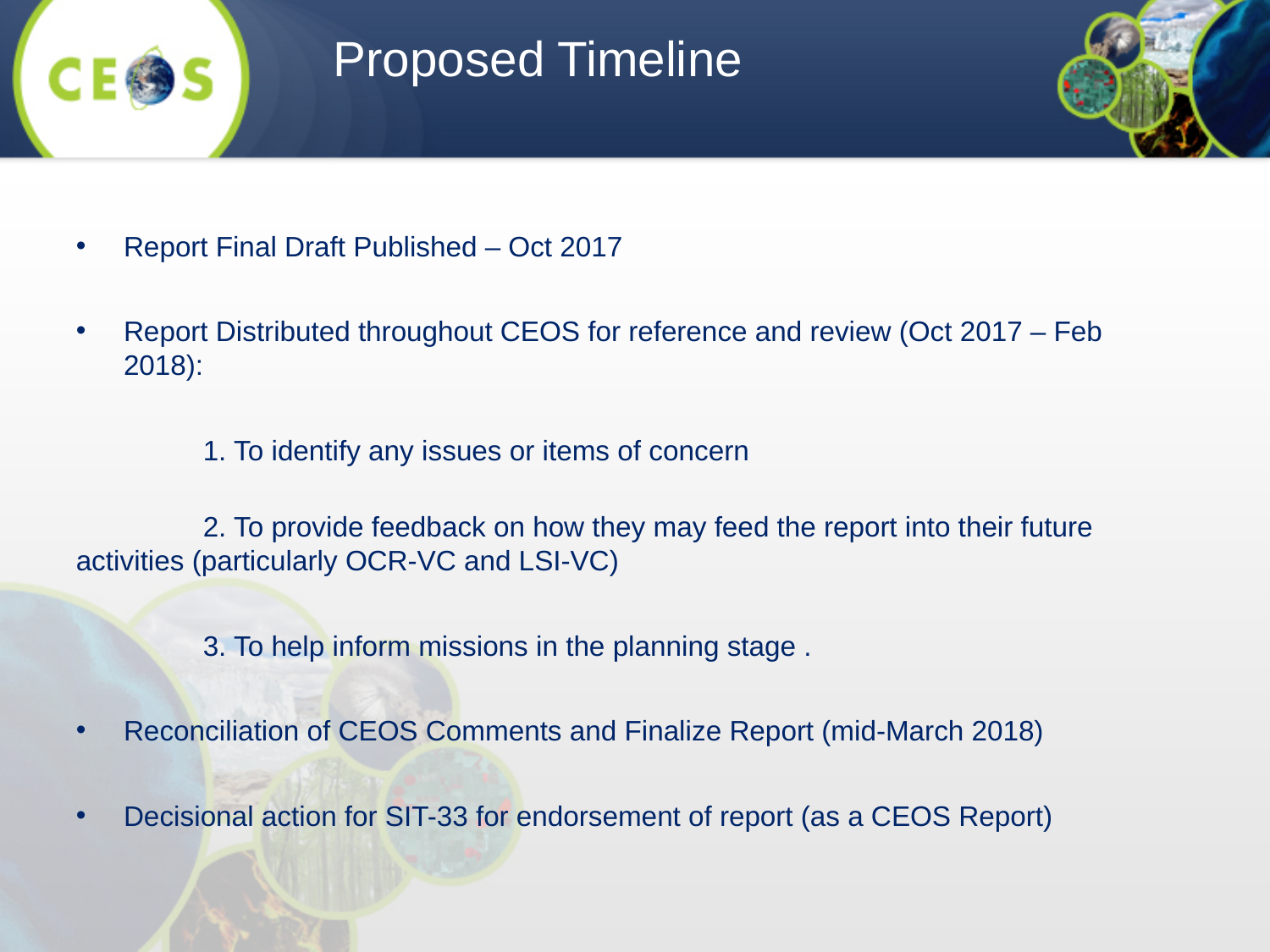

Proposed Timeline
Report Final Draft Published – Oct 2017

Report Distributed throughout CEOS for reference and review (Oct 2017 – Feb 2018):

	1. To identify any issues or items of concern
	2. To provide feedback on how they may feed the report into their future activities (particularly OCR-VC and LSI-VC)

	3. To help inform missions in the planning stage .

Reconciliation of CEOS Comments and Finalize Report (mid-March 2018)

Decisional action for SIT-33 for endorsement of report (as a CEOS Report)